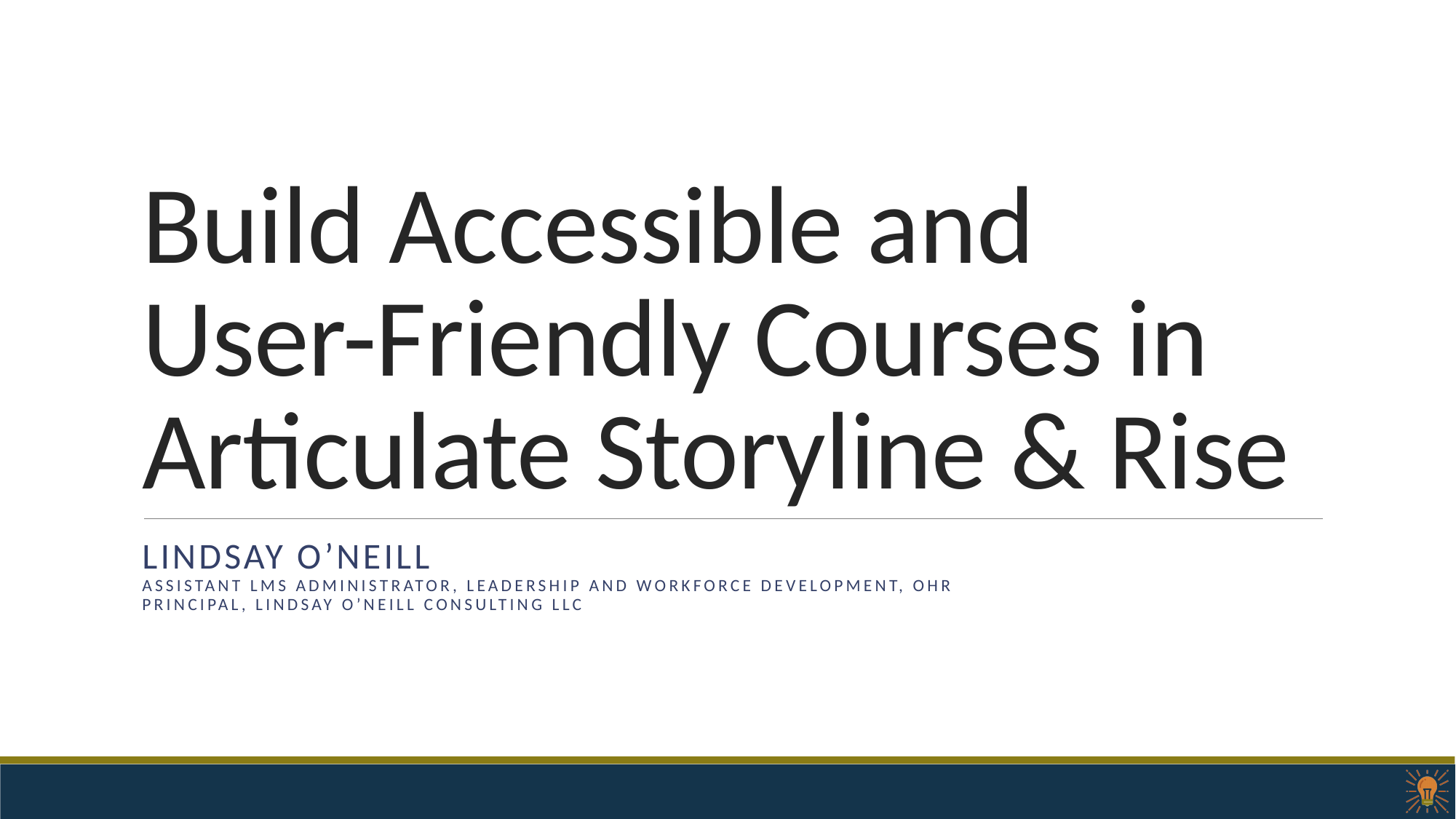

# Build Accessible and User-Friendly Courses in Articulate Storyline & Rise
Lindsay O’Neill
Assistant LMS Administrator, Leadership and Workforce Development, OHR
Principal, Lindsay O’neill Consulting LLC